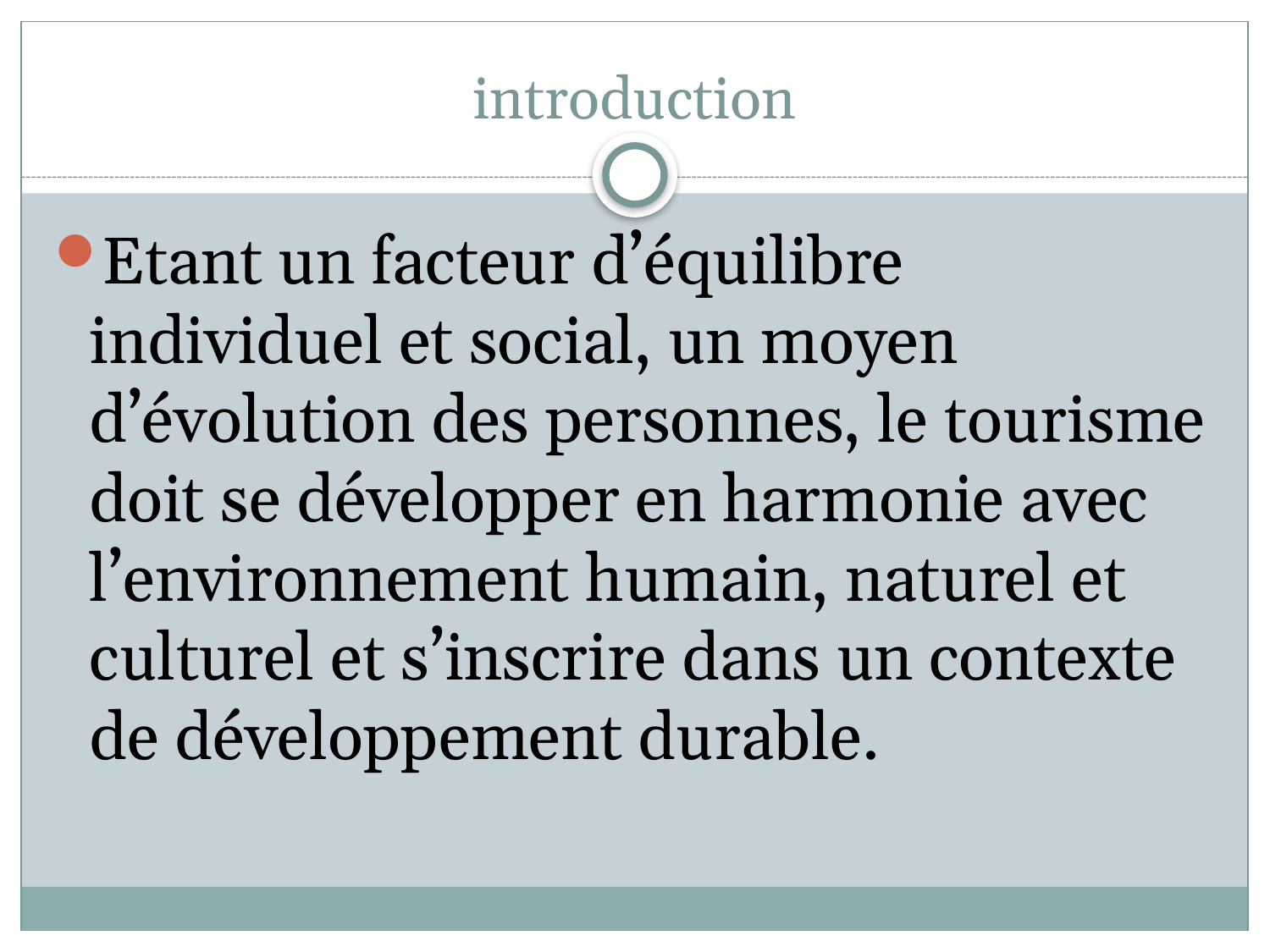

# introduction
Etant un facteur d’équilibre individuel et social, un moyen d’évolution des personnes, le tourisme doit se développer en harmonie avec l’environnement humain, naturel et culturel et s’inscrire dans un contexte de développement durable.